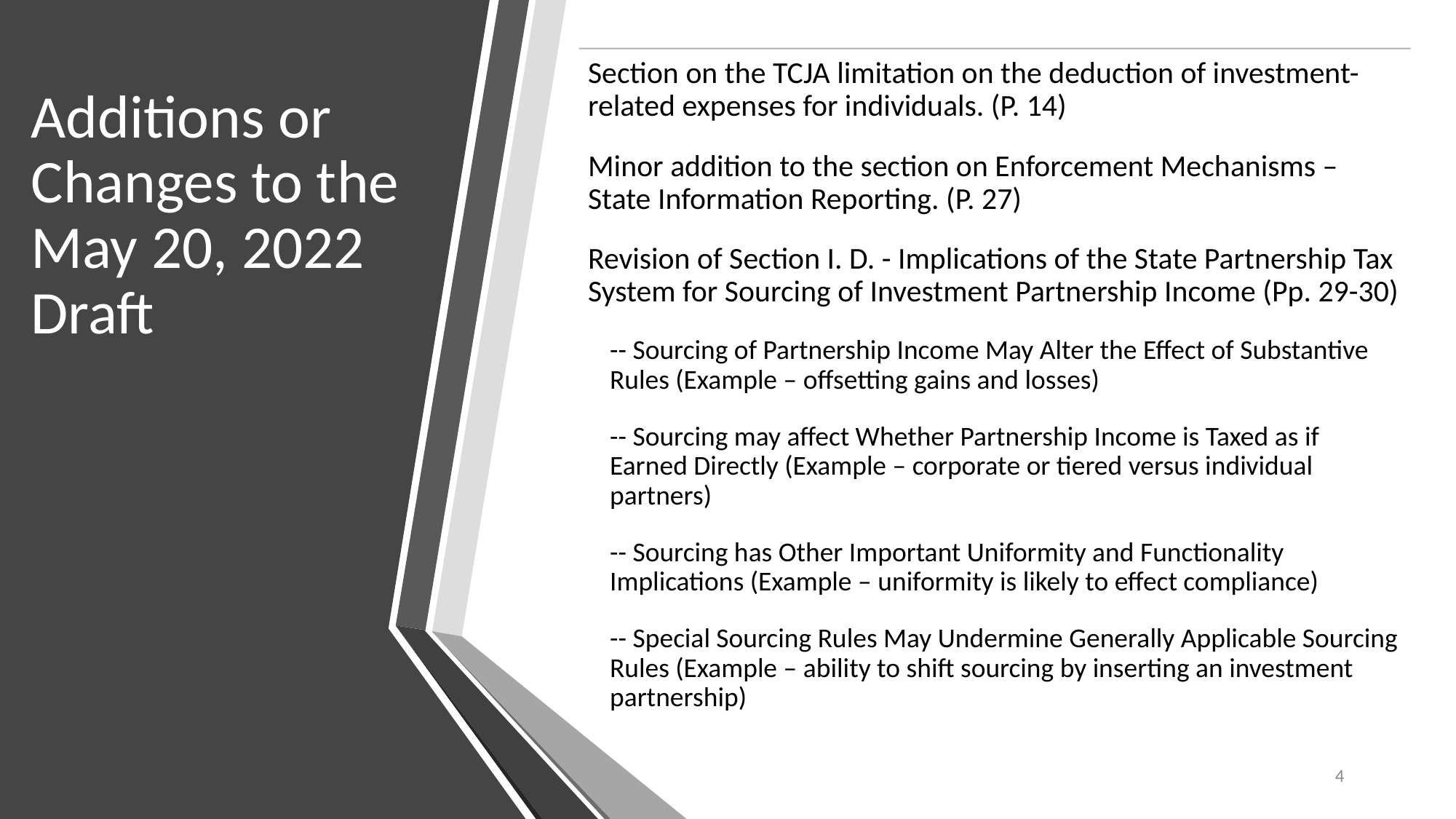

# Additions or Changes to the May 20, 2022 Draft
Section on the TCJA limitation on the deduction of investment-related expenses for individuals. (P. 14)
Minor addition to the section on Enforcement Mechanisms – State Information Reporting. (P. 27)
Revision of Section I. D. - Implications of the State Partnership Tax System for Sourcing of Investment Partnership Income (Pp. 29-30)
-- Sourcing of Partnership Income May Alter the Effect of Substantive Rules (Example – offsetting gains and losses)
-- Sourcing may affect Whether Partnership Income is Taxed as if Earned Directly (Example – corporate or tiered versus individual partners)
-- Sourcing has Other Important Uniformity and Functionality Implications (Example – uniformity is likely to effect compliance)
-- Special Sourcing Rules May Undermine Generally Applicable Sourcing Rules (Example – ability to shift sourcing by inserting an investment partnership)

4